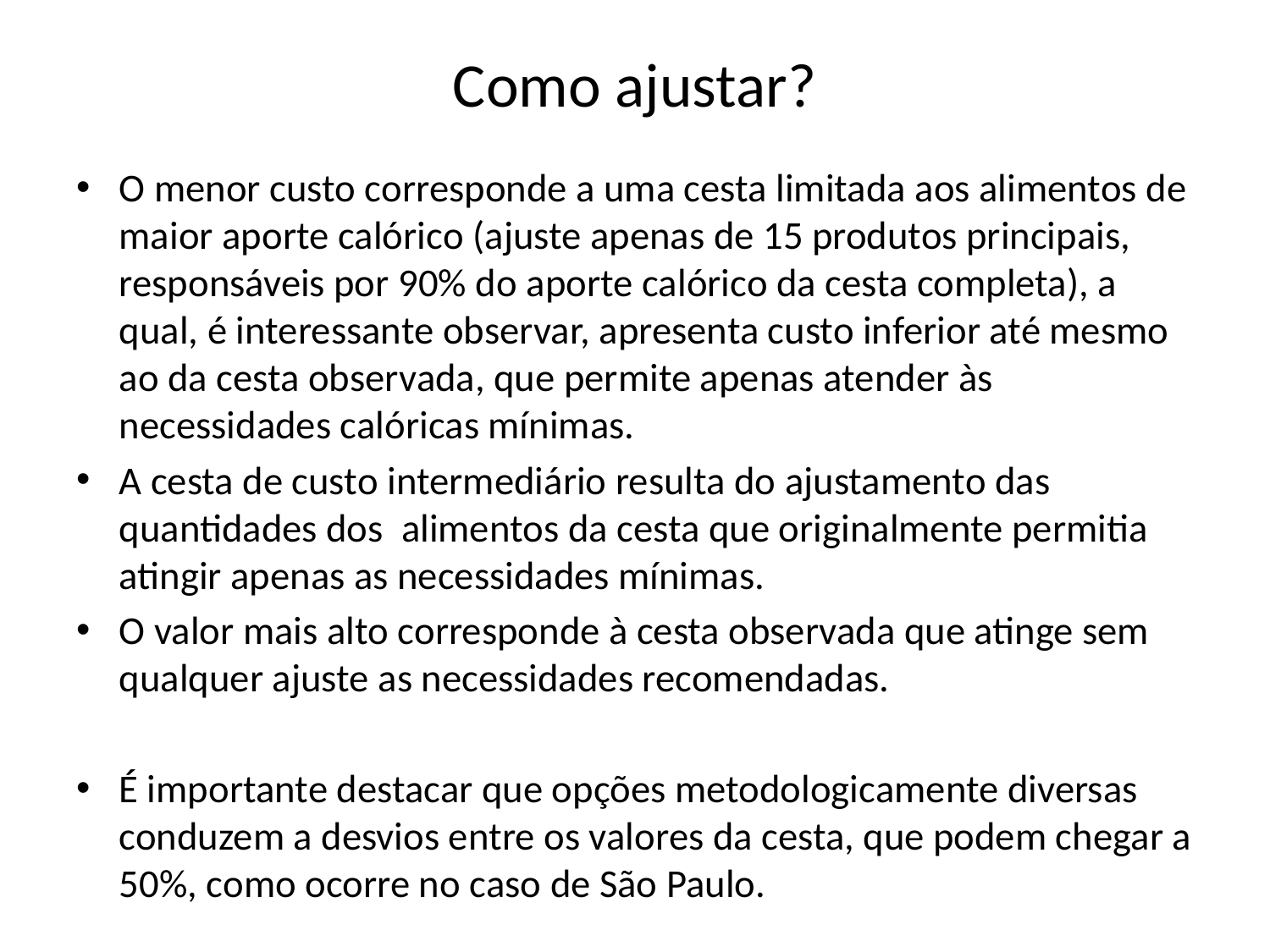

# Como ajustar?
O menor custo corresponde a uma cesta limitada aos alimentos de maior aporte calórico (ajuste apenas de 15 produtos principais, responsáveis por 90% do aporte calórico da cesta completa), a qual, é interessante observar, apresenta custo inferior até mesmo ao da cesta observada, que permite apenas atender às necessidades calóricas mínimas.
A cesta de custo intermediário resulta do ajustamento das quantidades dos  alimentos da cesta que originalmente permitia atingir apenas as necessidades mínimas.
O valor mais alto corresponde à cesta observada que atinge sem qualquer ajuste as necessidades recomendadas.

É importante destacar que opções metodologicamente diversas conduzem a desvios entre os valores da cesta, que podem chegar a 50%, como ocorre no caso de São Paulo.